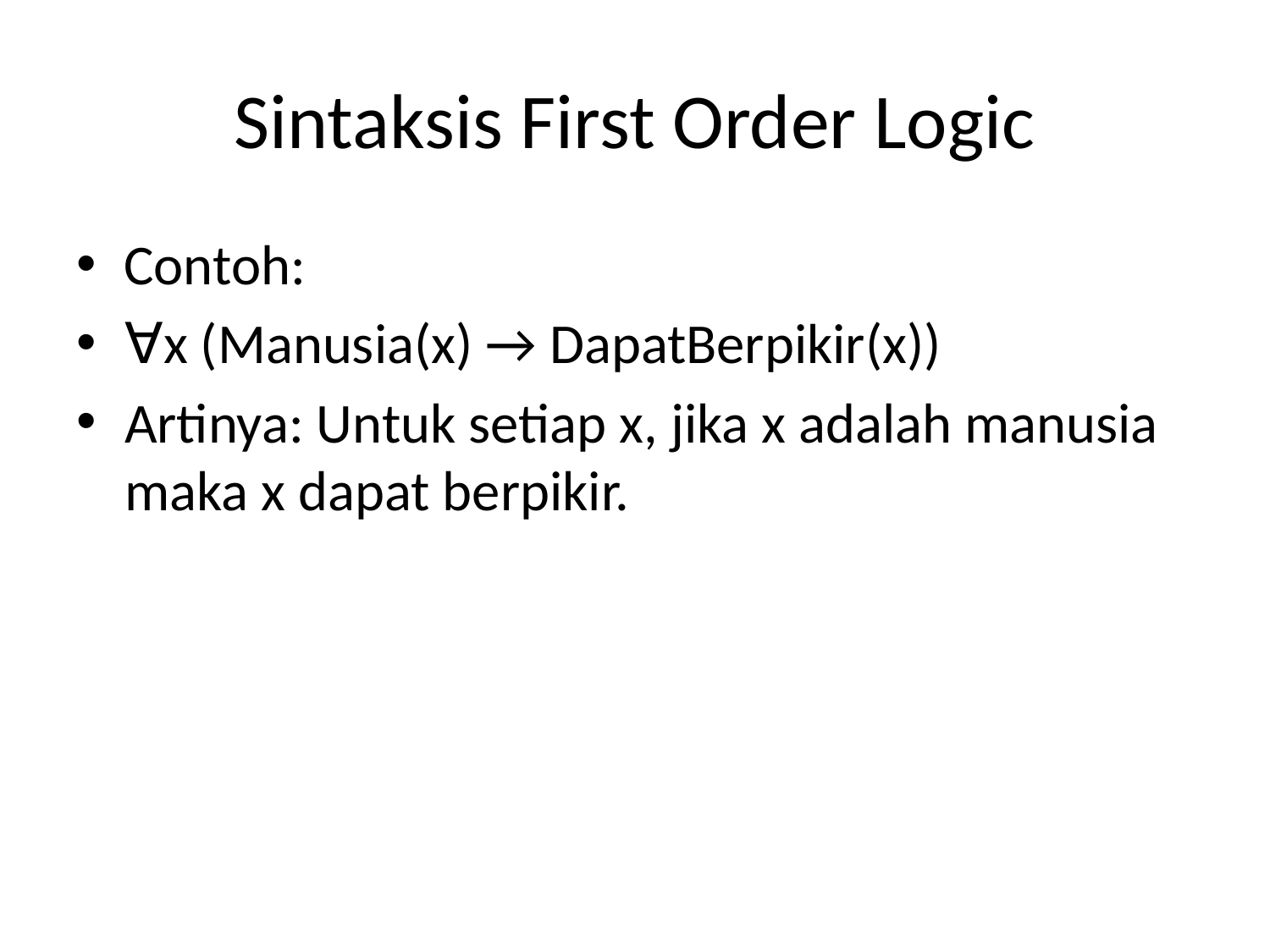

# Sintaksis First Order Logic
Contoh:
∀x (Manusia(x) → DapatBerpikir(x))
Artinya: Untuk setiap x, jika x adalah manusia maka x dapat berpikir.